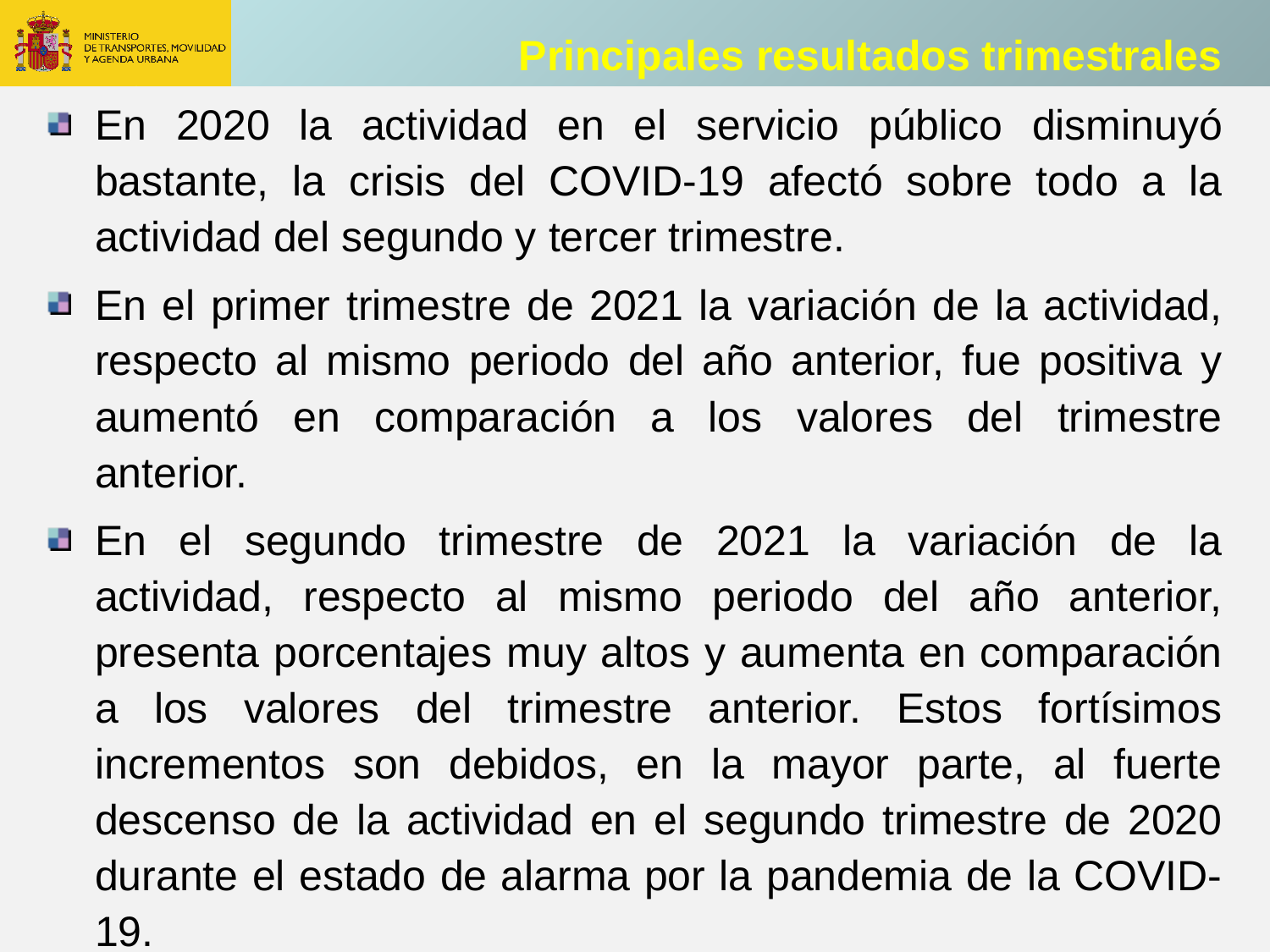

Principales resultados trimestrales
En 2020 la actividad en el servicio público disminuyó bastante, la crisis del COVID-19 afectó sobre todo a la actividad del segundo y tercer trimestre.
En el primer trimestre de 2021 la variación de la actividad, respecto al mismo periodo del año anterior, fue positiva y aumentó en comparación a los valores del trimestre anterior.
En el segundo trimestre de 2021 la variación de la actividad, respecto al mismo periodo del año anterior, presenta porcentajes muy altos y aumenta en comparación a los valores del trimestre anterior. Estos fortísimos incrementos son debidos, en la mayor parte, al fuerte descenso de la actividad en el segundo trimestre de 2020 durante el estado de alarma por la pandemia de la COVID-19.